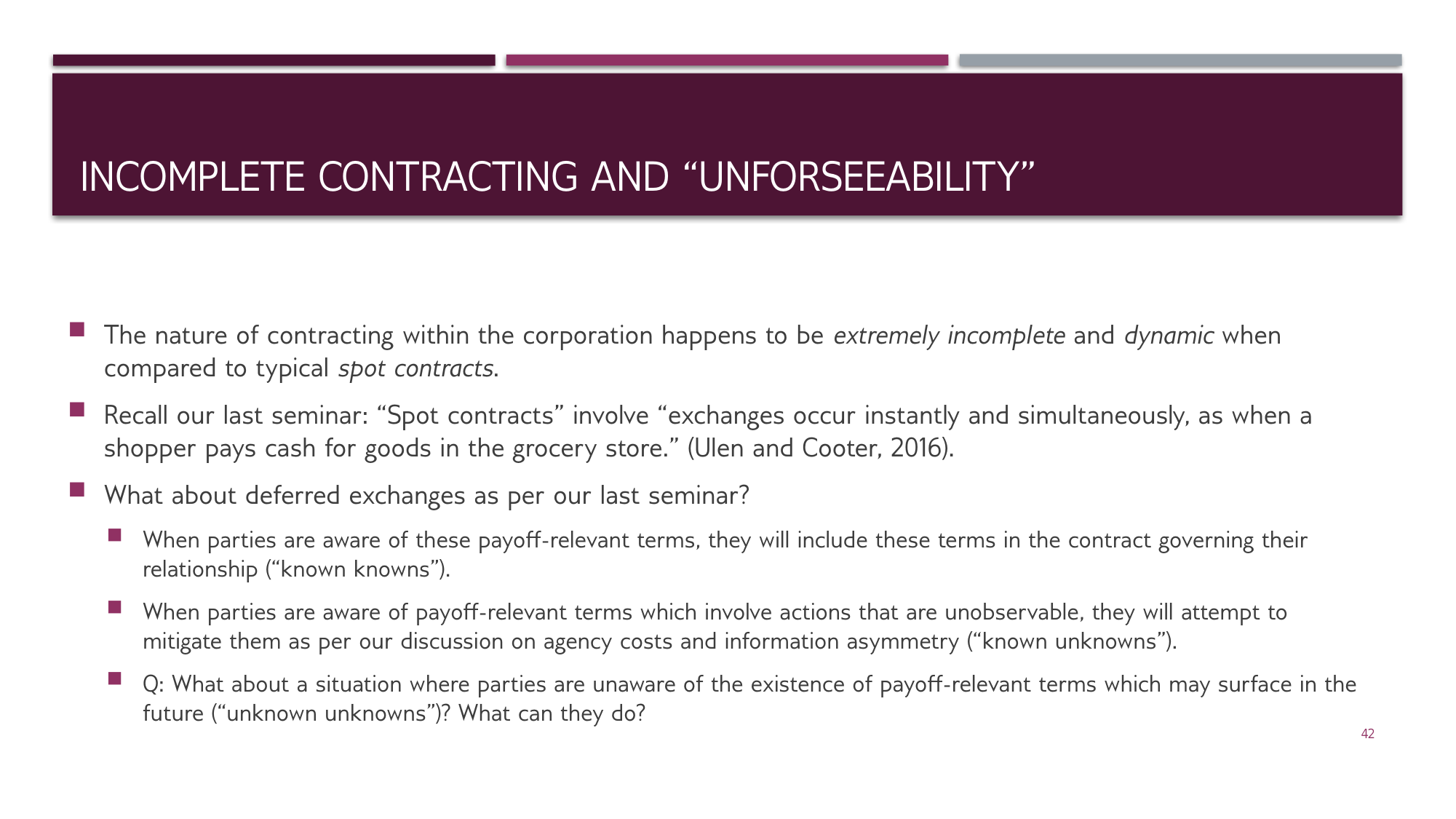

# Incomplete Contracting and “Unforseeability”
The nature of contracting within the corporation happens to be extremely incomplete and dynamic when compared to typical spot contracts.
Recall our last seminar: “Spot contracts” involve “exchanges occur instantly and simultaneously, as when a shopper pays cash for goods in the grocery store.” (Ulen and Cooter, 2016).
What about deferred exchanges as per our last seminar?
When parties are aware of these payoff-relevant terms, they will include these terms in the contract governing their relationship (“known knowns”).
When parties are aware of payoff-relevant terms which involve actions that are unobservable, they will attempt to mitigate them as per our discussion on agency costs and information asymmetry (“known unknowns”).
Q: What about a situation where parties are unaware of the existence of payoff-relevant terms which may surface in the future (“unknown unknowns”)? What can they do?
42